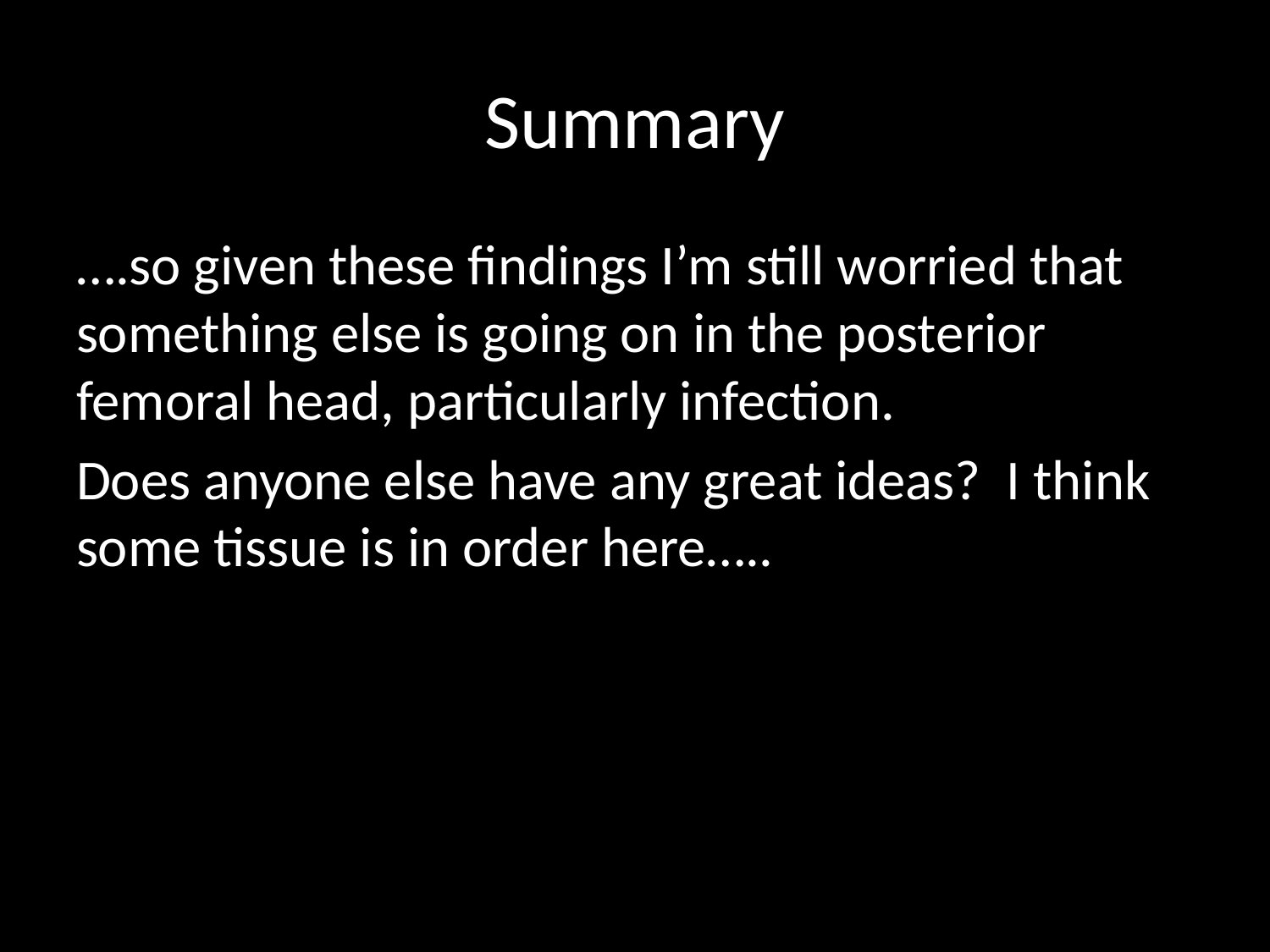

# Summary
….so given these findings I’m still worried that something else is going on in the posterior femoral head, particularly infection.
Does anyone else have any great ideas?  I think some tissue is in order here…..